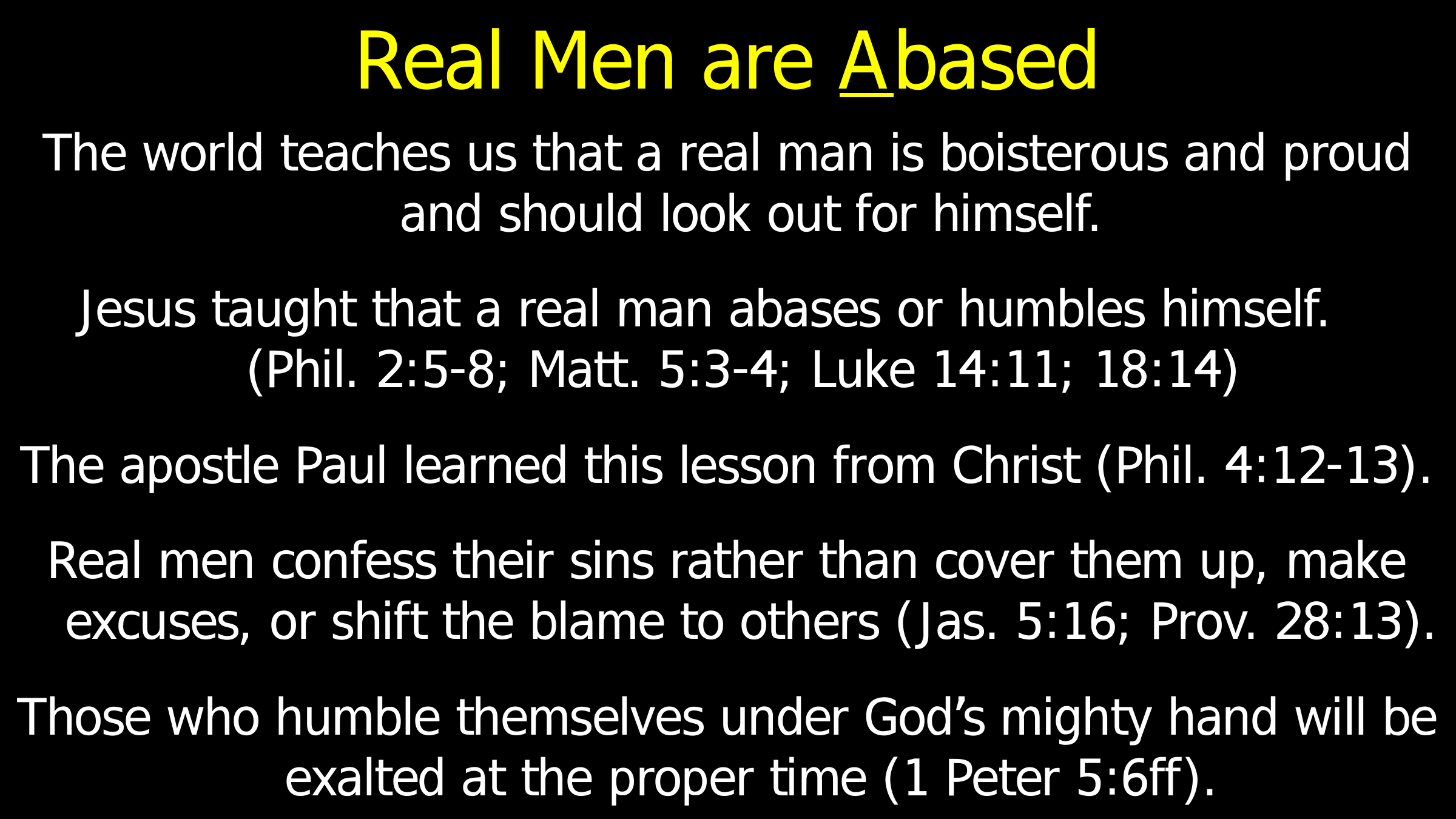

# Real Men are Abased
The world teaches us that a real man is boisterous and proud and should look out for himself.

Jesus taught that a real man abases or humbles himself.    (Phil. 2:5-8; Matt. 5:3-4; Luke 14:11; 18:14)

The apostle Paul learned this lesson from Christ (Phil. 4:12-13).

Real men confess their sins rather than cover them up, make excuses, or shift the blame to others (Jas. 5:16; Prov. 28:13).

Those who humble themselves under God’s mighty hand will be exalted at the proper time (1 Peter 5:6ff).